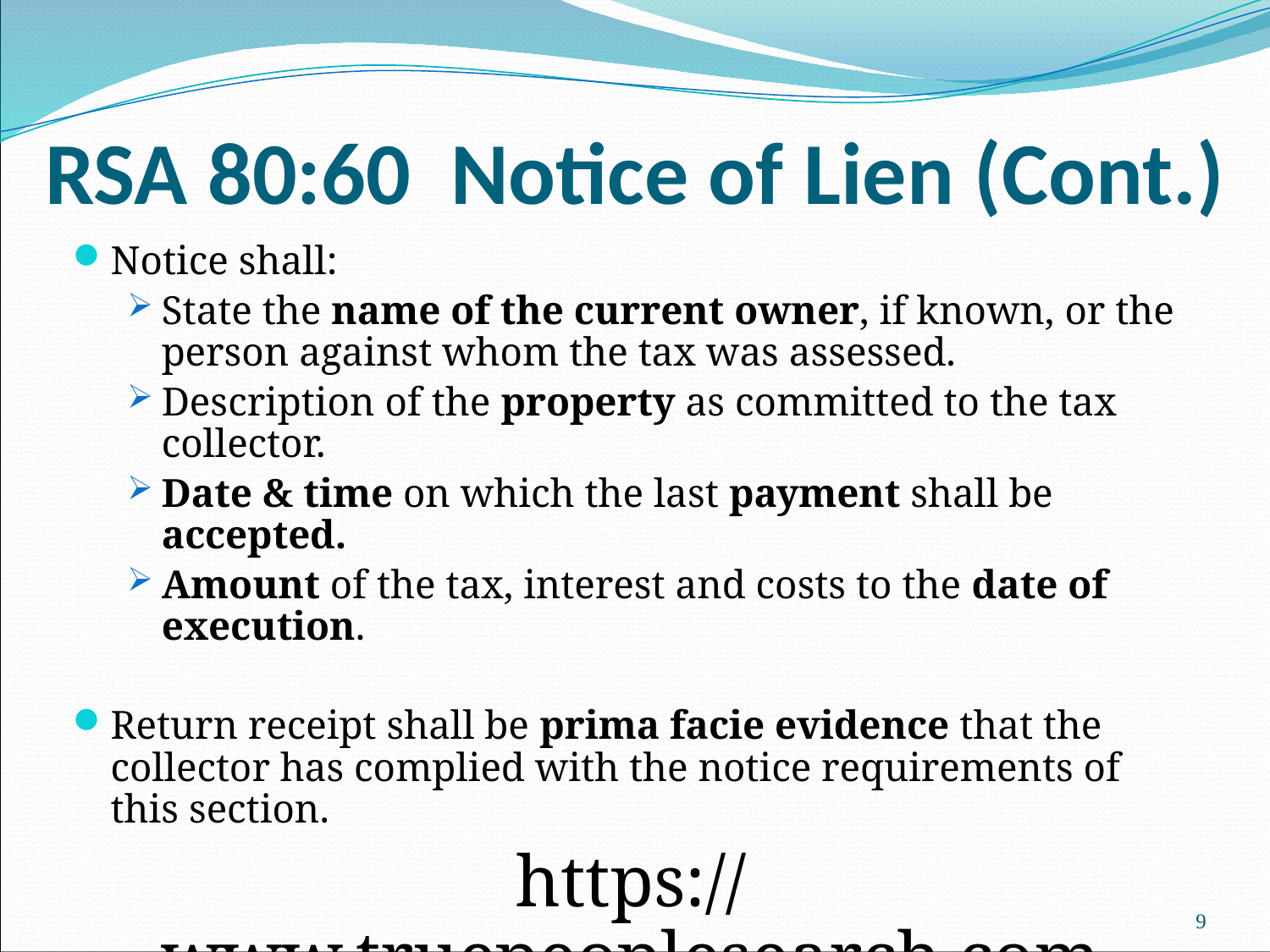

# RSA 80:60  Notice of Lien (Cont.)
Notice shall:
State the name of the current owner, if known, or the person against whom the tax was assessed.
Description of the property as committed to the tax collector.
Date & time on which the last payment shall be accepted.
Amount of the tax, interest and costs to the date of execution.

Return receipt shall be prima facie evidence that the collector has complied with the notice requirements of this section.
https://www.truepeoplesearch.com

9